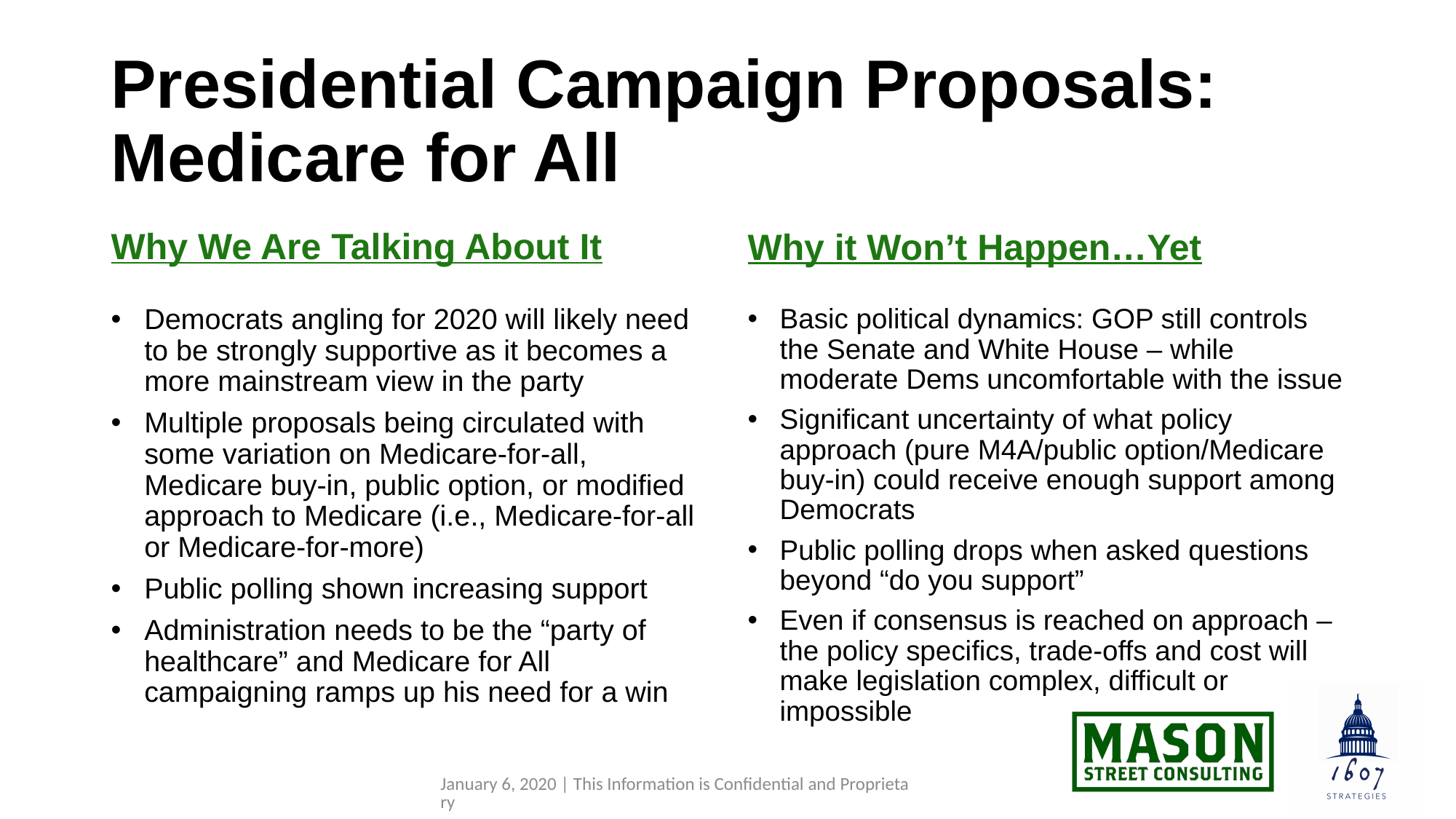

# Presidential Campaign Proposals: Medicare for All
Why We Are Talking About It
Why it Won’t Happen…Yet
Democrats angling for 2020 will likely need to be strongly supportive as it becomes a more mainstream view in the party
Multiple proposals being circulated with some variation on Medicare-for-all, Medicare buy-in, public option, or modified approach to Medicare (i.e., Medicare-for-all or Medicare-for-more)
Public polling shown increasing support
Administration needs to be the “party of healthcare” and Medicare for All campaigning ramps up his need for a win

Basic political dynamics: GOP still controls the Senate and White House – while moderate Dems uncomfortable with the issue
Significant uncertainty of what policy approach (pure M4A/public option/Medicare buy-in) could receive enough support among Democrats
Public polling drops when asked questions beyond “do you support”
Even if consensus is reached on approach – the policy specifics, trade-offs and cost will make legislation complex, difficult or impossible
January 6, 2020 | This Information is Confidential and Proprietary